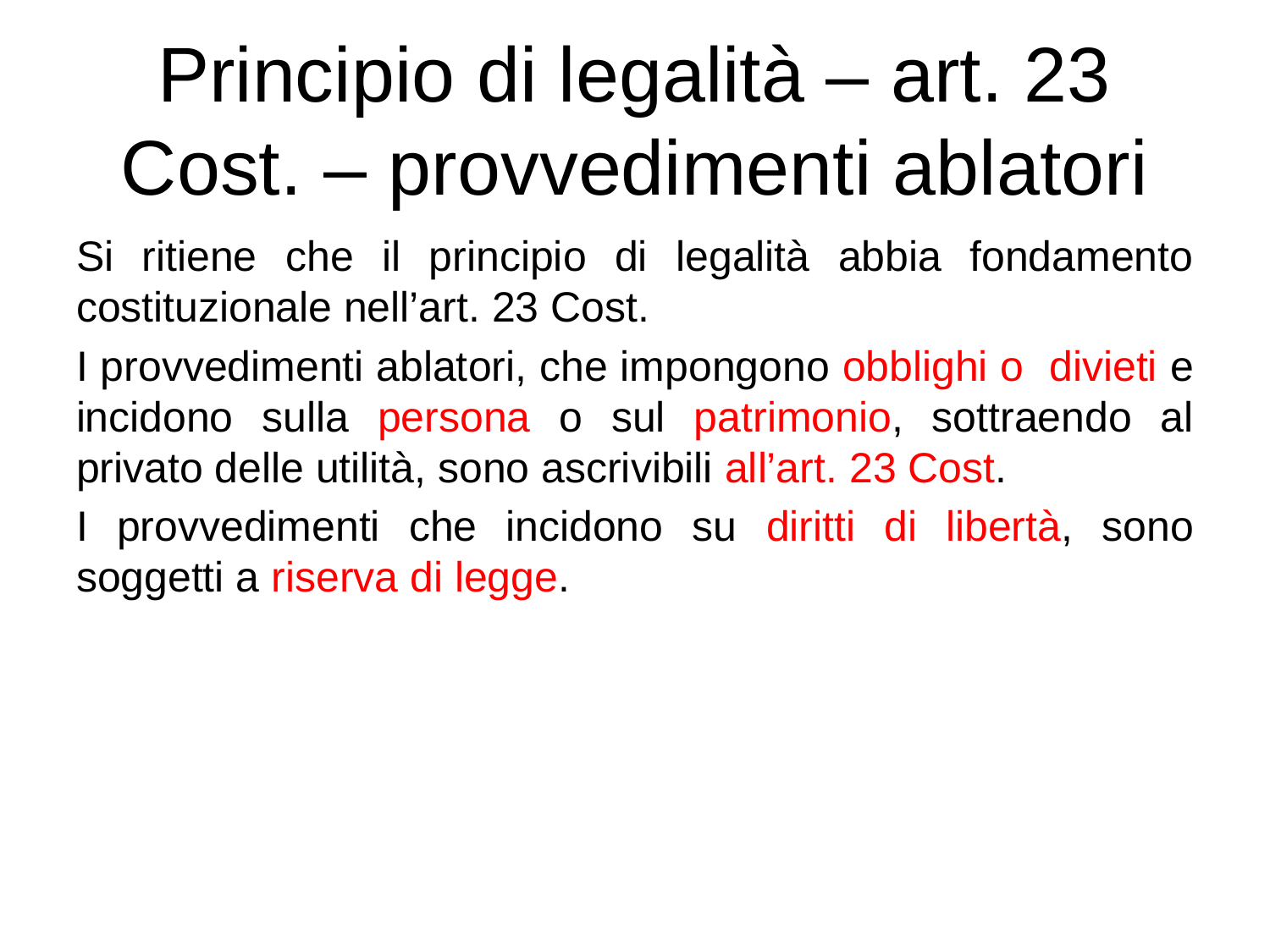

# Principio di legalità – art. 23 Cost. – provvedimenti ablatori
Si ritiene che il principio di legalità abbia fondamento costituzionale nell’art. 23 Cost.
I provvedimenti ablatori, che impongono obblighi o  divieti e incidono sulla persona o sul patrimonio, sottraendo al privato delle utilità, sono ascrivibili all’art. 23 Cost.
I provvedimenti che incidono su diritti di libertà, sono soggetti a riserva di legge.